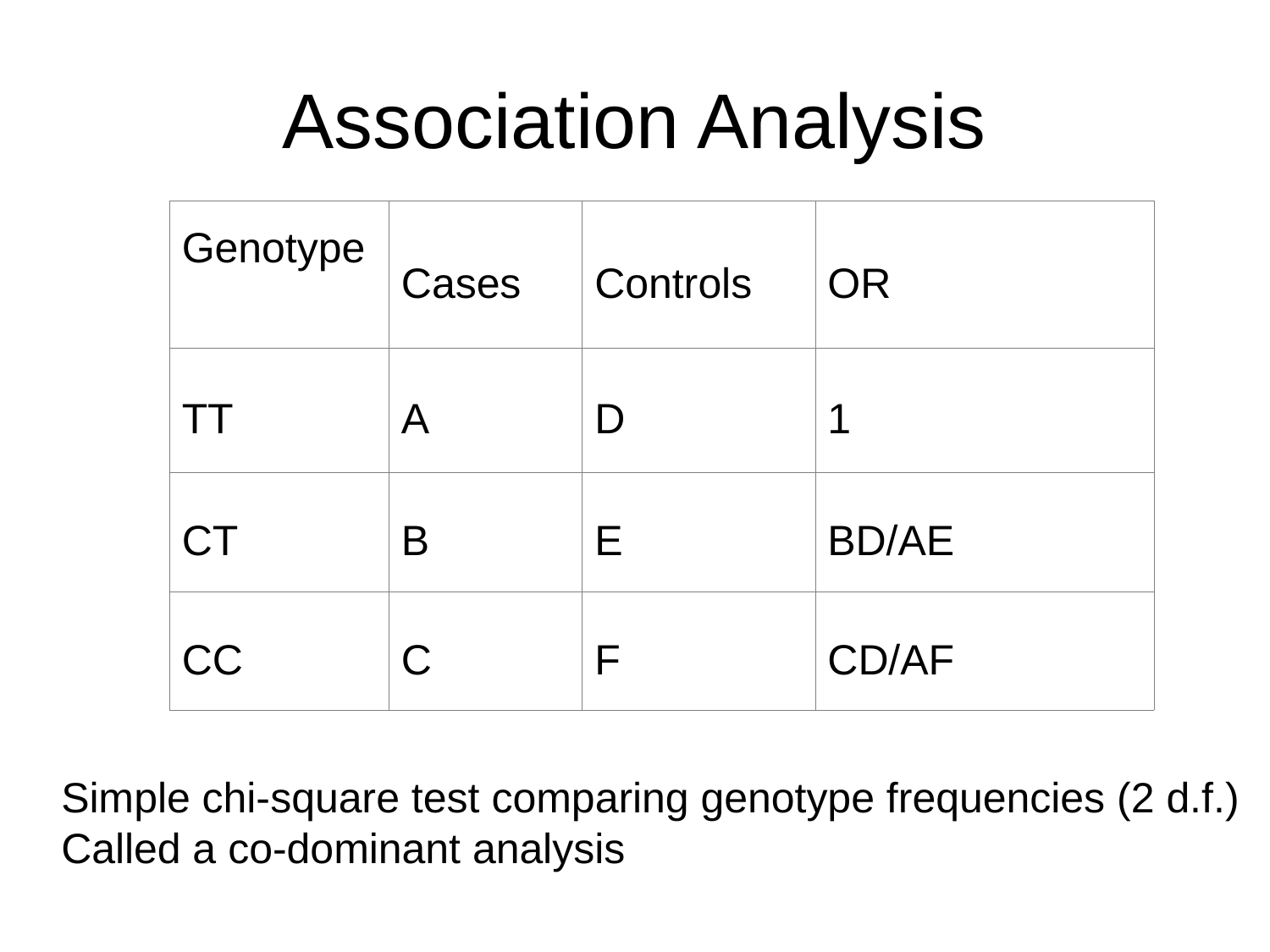

Association Analysis
| Genotype | Cases | Controls | OR |
| --- | --- | --- | --- |
| TT | A | D | 1 |
| CT | B | E | BD/AE |
| CC | C | F | CD/AF |
Simple chi-square test comparing genotype frequencies (2 d.f.)
Called a co-dominant analysis